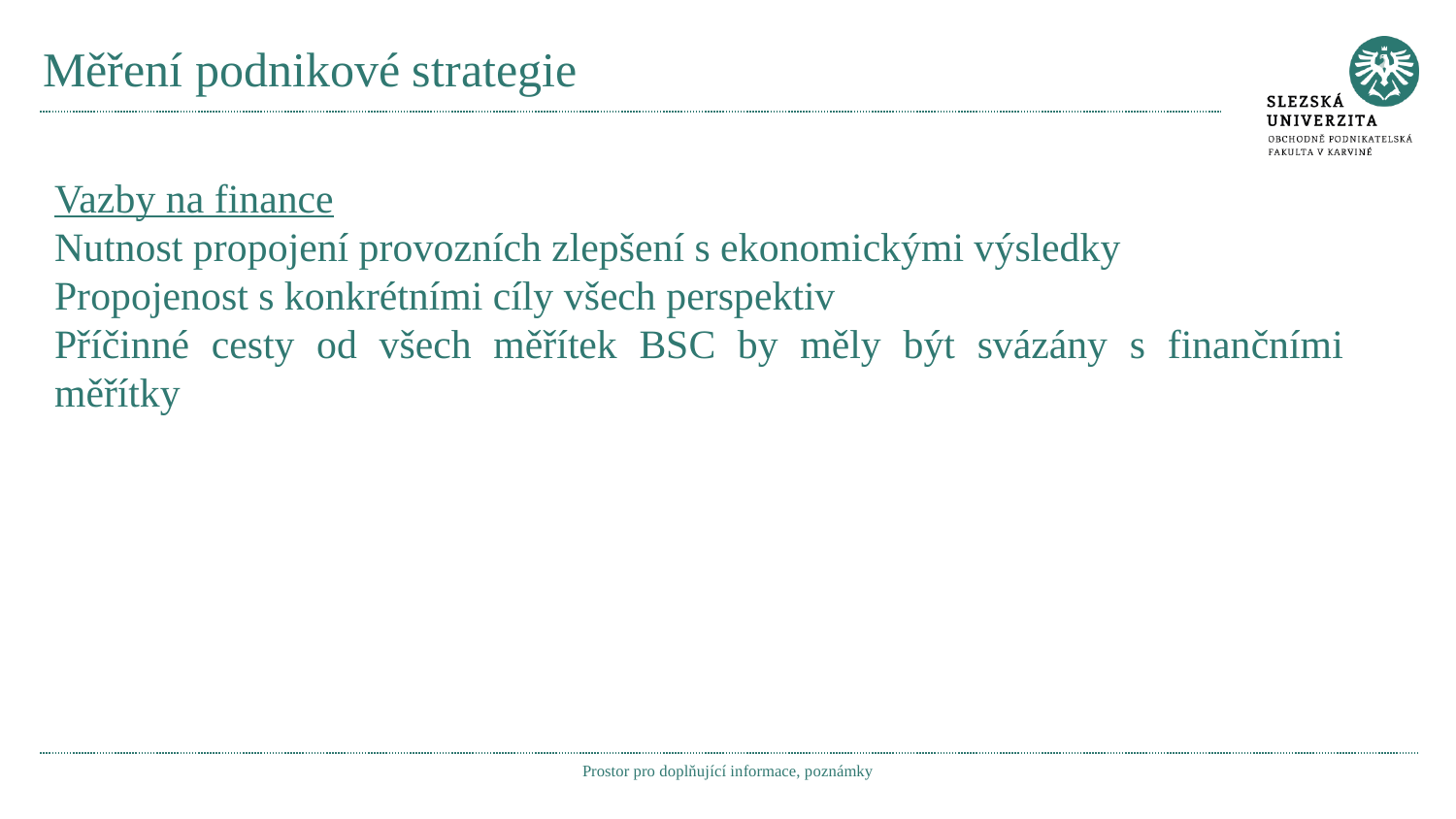

# Měření podnikové strategie
Vazby na finance
Nutnost propojení provozních zlepšení s ekonomickými výsledky
Propojenost s konkrétními cíly všech perspektiv
Příčinné cesty od všech měřítek BSC by měly být svázány s finančními měřítky

Prostor pro doplňující informace, poznámky